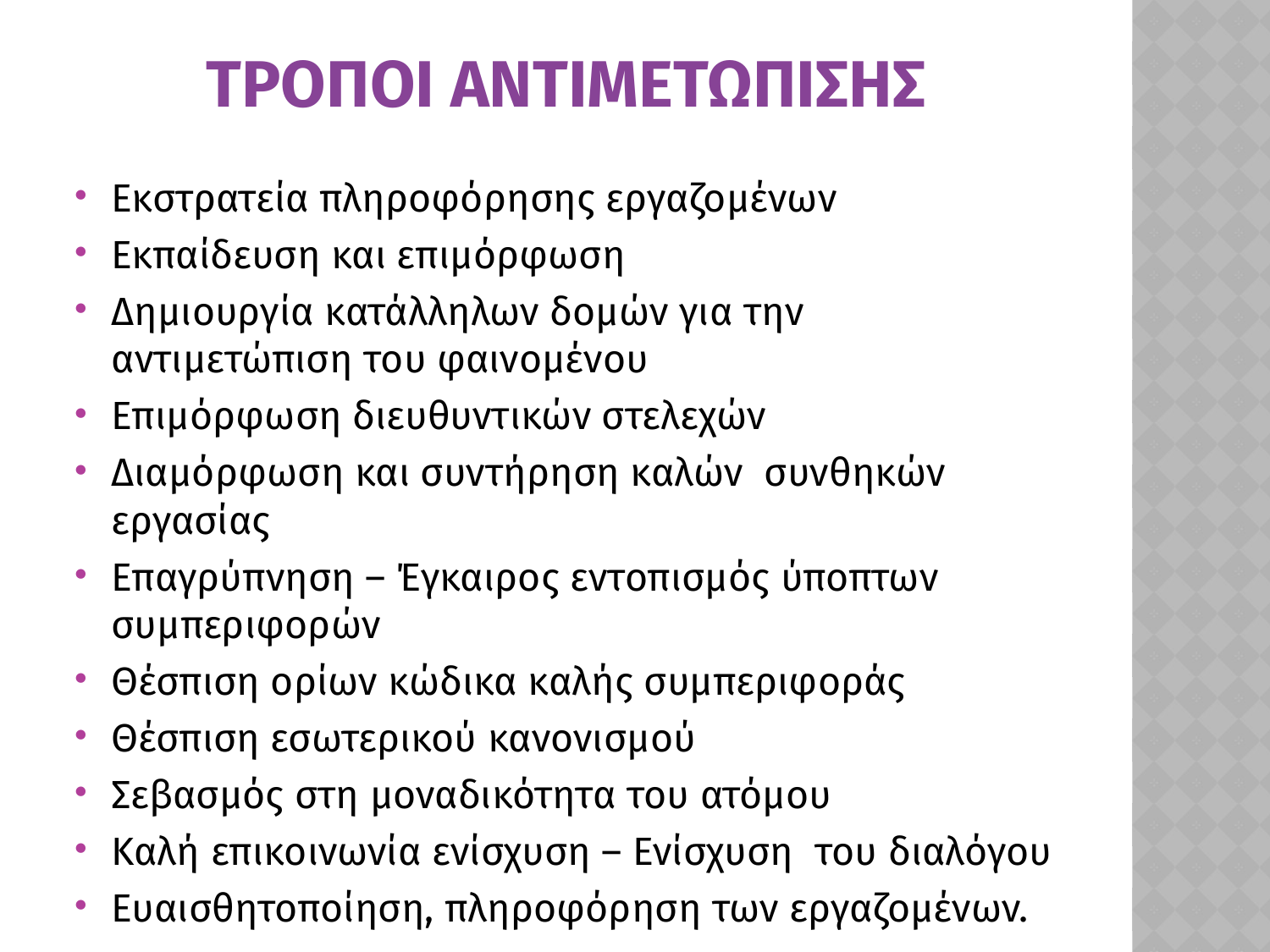

# ΤΡΟΠΟΙ ΑΝΤΙΜΕΤΩΠΙΣΗΣ
Εκστρατεία πληροφόρησης εργαζομένων
Εκπαίδευση και επιμόρφωση
Δημιουργία κατάλληλων δομών για την αντιμετώπιση του φαινομένου
Επιμόρφωση διευθυντικών στελεχών
Διαμόρφωση και συντήρηση καλών  συνθηκών εργασίας
Επαγρύπνηση – Έγκαιρος εντοπισμός ύποπτων συμπεριφορών
Θέσπιση ορίων κώδικα καλής συμπεριφοράς
Θέσπιση εσωτερικού κανονισμού
Σεβασμός στη μοναδικότητα του ατόμου
Καλή επικοινωνία ενίσχυση – Ενίσχυση  του διαλόγου
Ευαισθητοποίηση, πληροφόρηση των εργαζομένων.